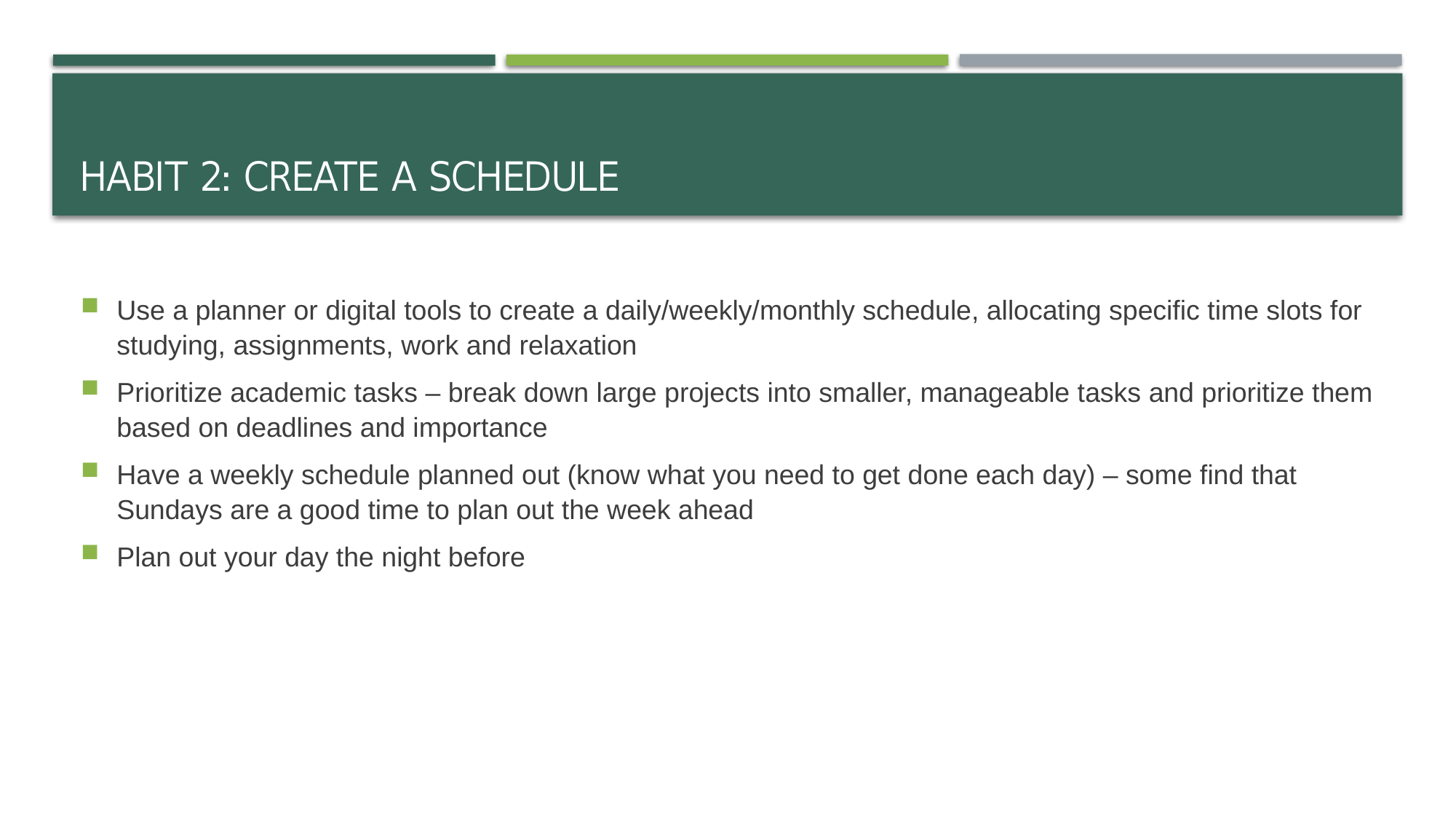

# Habit 2: create a schedule
Use a planner or digital tools to create a daily/weekly/monthly schedule, allocating specific time slots for studying, assignments, work and relaxation
Prioritize academic tasks – break down large projects into smaller, manageable tasks and prioritize them based on deadlines and importance
Have a weekly schedule planned out (know what you need to get done each day) – some find that Sundays are a good time to plan out the week ahead
Plan out your day the night before